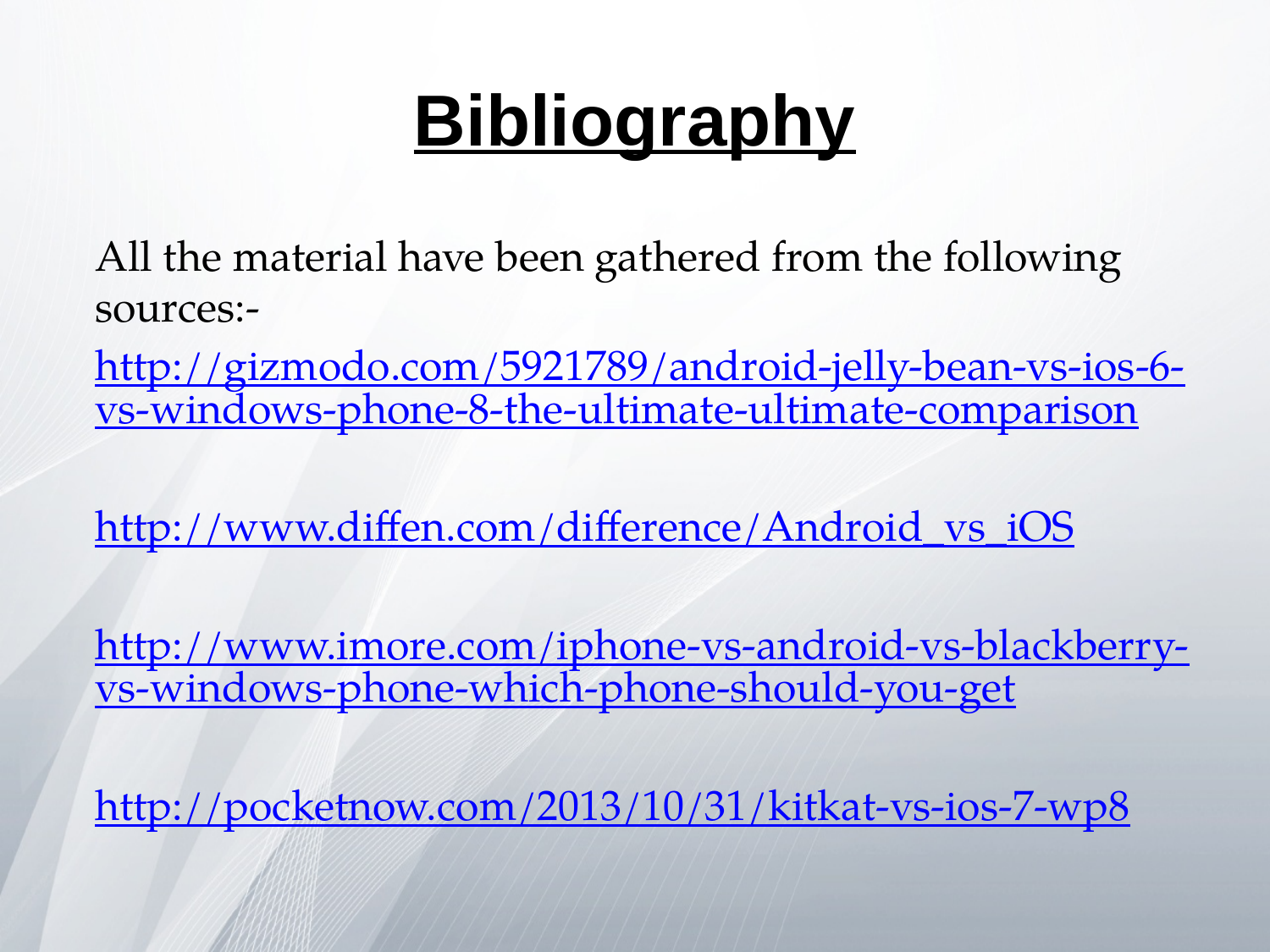

# Bibliography
All the material have been gathered from the following  sources:-
http://gizmodo.com/5921789/android-jelly-bean-vs-ios-6-vs-windows-phone-8-the-ultimate-ultimate-comparison

http://www.diffen.com/difference/Android_vs_iOS

http://www.imore.com/iphone-vs-android-vs-blackberry-vs-windows-phone-which-phone-should-you-get

http://pocketnow.com/2013/10/31/kitkat-vs-ios-7-wp8